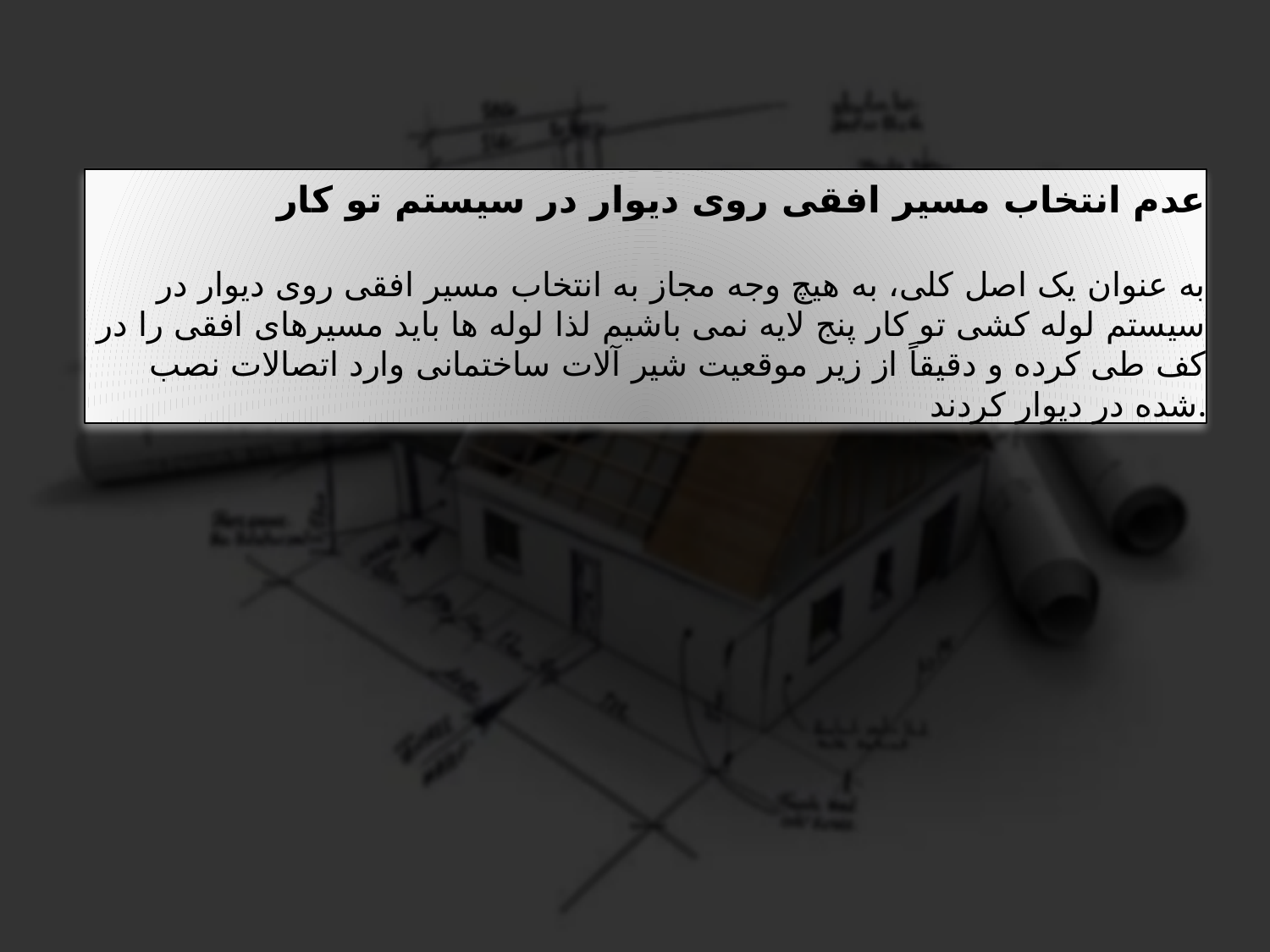

# عدم انتخاب مسیر افقی روی دیوار در سیستم تو کار به عنوان یک اصل کلی، به هیچ وجه مجاز به انتخاب مسیر افقی روی دیوار در سیستم لوله کشی تو کار پنج لایه نمی باشیم لذا لوله ها باید مسیرهای افقی را در کف طی کرده و دقیقاً از زیر موقعیت شیر آلات ساختمانی وارد اتصالات نصب شده در دیوار کردند.